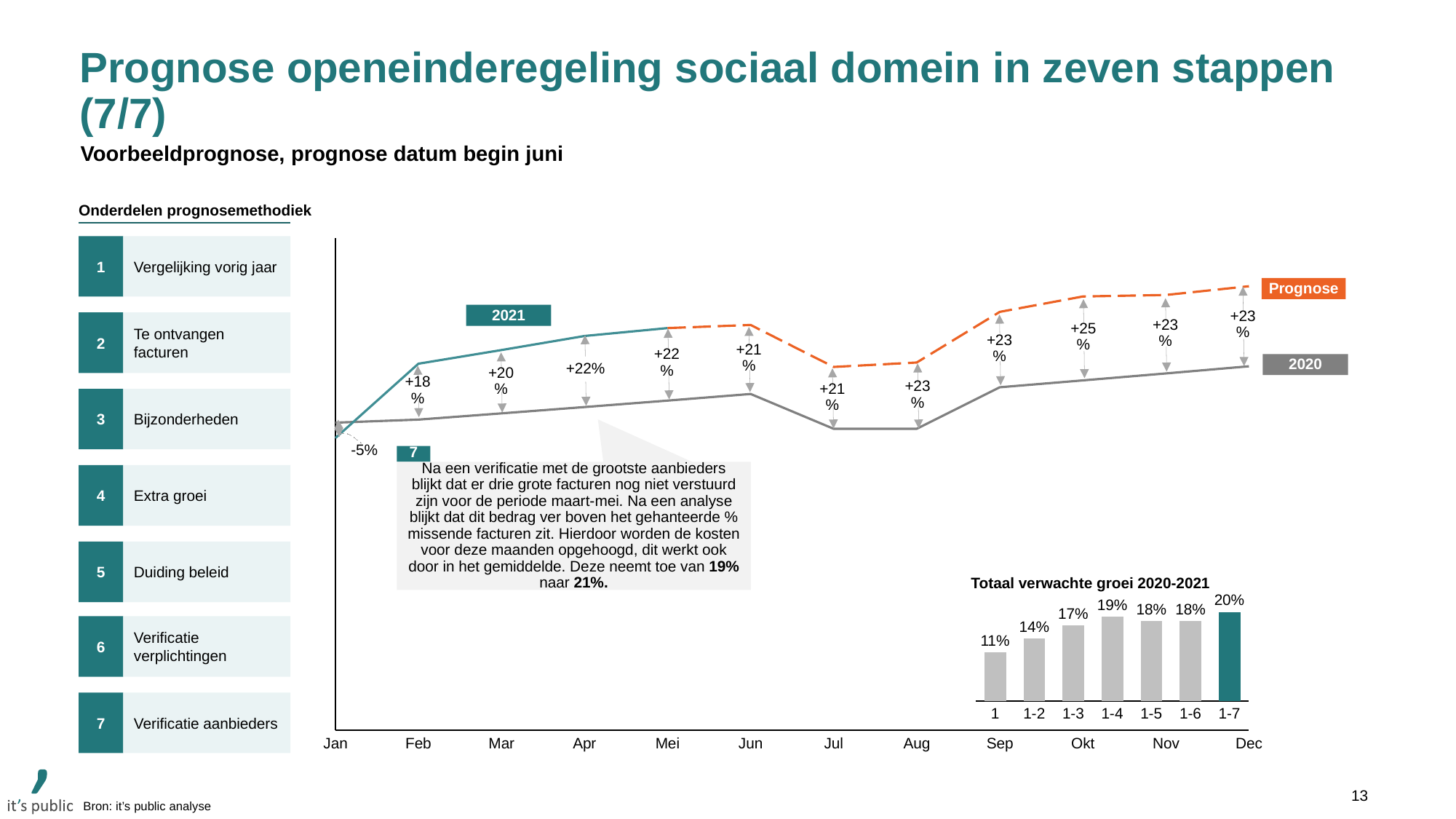

# Prognose openeinderegeling sociaal domein in zeven stappen (7/7)
Voorbeeldprognose, prognose datum begin juni
Onderdelen prognosemethodiek

### Chart

| Category |  |  |  |  |
|---|---|---|---|---|
1
Vergelijking vorig jaar
Prognose
+23%
+23%
+25%
2021
2
Te ontvangen facturen
+23%
+21%
+22%
+22%
+20%
2020
+23%
+18%
+21%
3
Bijzonderheden

-5%
7
Na een verificatie met de grootste aanbieders blijkt dat er drie grote facturen nog niet verstuurd zijn voor de periode maart-mei. Na een analyse blijkt dat dit bedrag ver boven het gehanteerde % missende facturen zit. Hierdoor worden de kosten voor deze maanden opgehoogd, dit werkt ook door in het gemiddelde. Deze neemt toe van 19% naar 21%.
4
Extra groei
5
Duiding beleid
Totaal verwachte groei 2020-2021
20%
19%
18%
18%

### Chart

| Category |  |
|---|---|
17%
6
Verificatie verplichtingen
14%
11%
7
Verificatie aanbieders
1
1-2
1-3
1-4
1-5
1-6
1-7
Jan
Feb
Mar
Apr
Mei
Jun
Jul
Aug
Sep
Okt
Nov
Dec
13
Bron: it’s public analyse